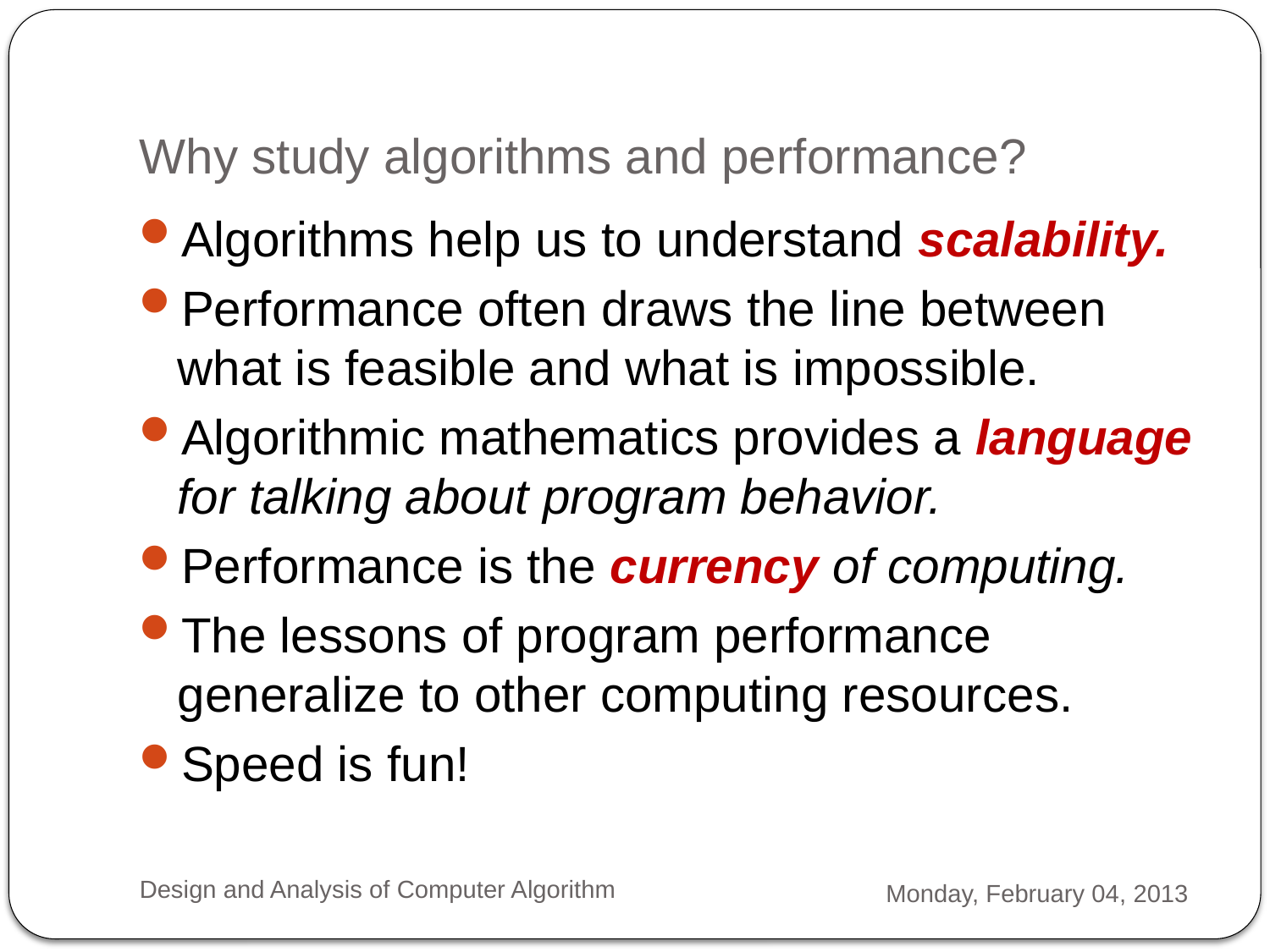

# Why study algorithms and performance?
Algorithms help us to understand scalability.
Performance often draws the line between what is feasible and what is impossible.
Algorithmic mathematics provides a language for talking about program behavior.
Performance is the currency of computing.
The lessons of program performance generalize to other computing resources.
Speed is fun!
Design and Analysis of Computer Algorithm
Monday, February 04, 2013
15